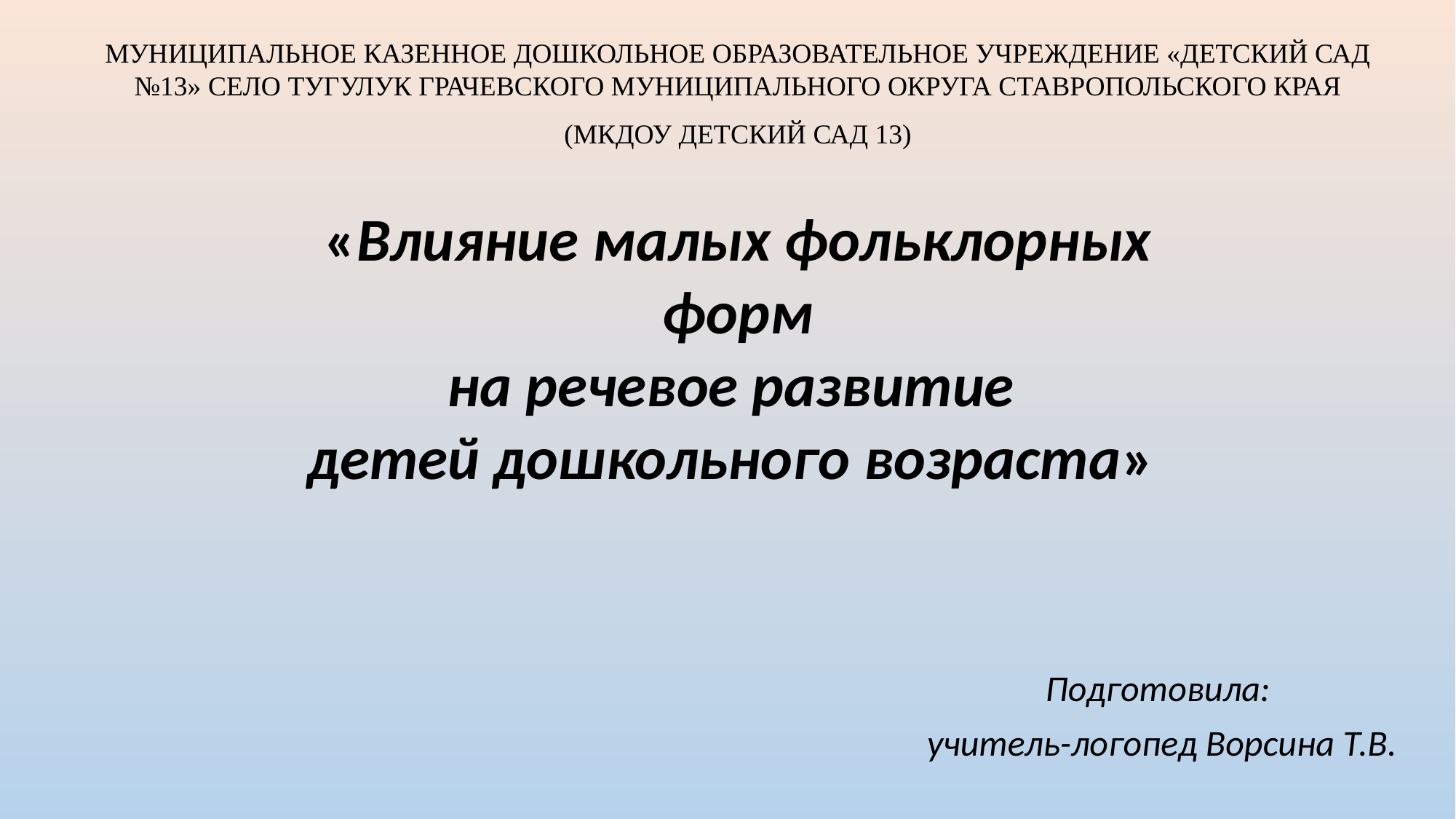

МУНИЦИПАЛЬНОЕ КАЗЕННОЕ ДОШКОЛЬНОЕ ОБРАЗОВАТЕЛЬНОЕ УЧРЕЖДЕНИЕ «ДЕТСКИЙ САД №13» СЕЛО ТУГУЛУК ГРАЧЕВСКОГО МУНИЦИПАЛЬНОГО ОКРУГА СТАВРОПОЛЬСКОГО КРАЯ
(МКДОУ ДЕТСКИЙ САД 13)
#
«Влияние малых фольклорных форм
на речевое развитие
детей дошкольного возраста»
Подготовила:
учитель-логопед Ворсина Т.В.